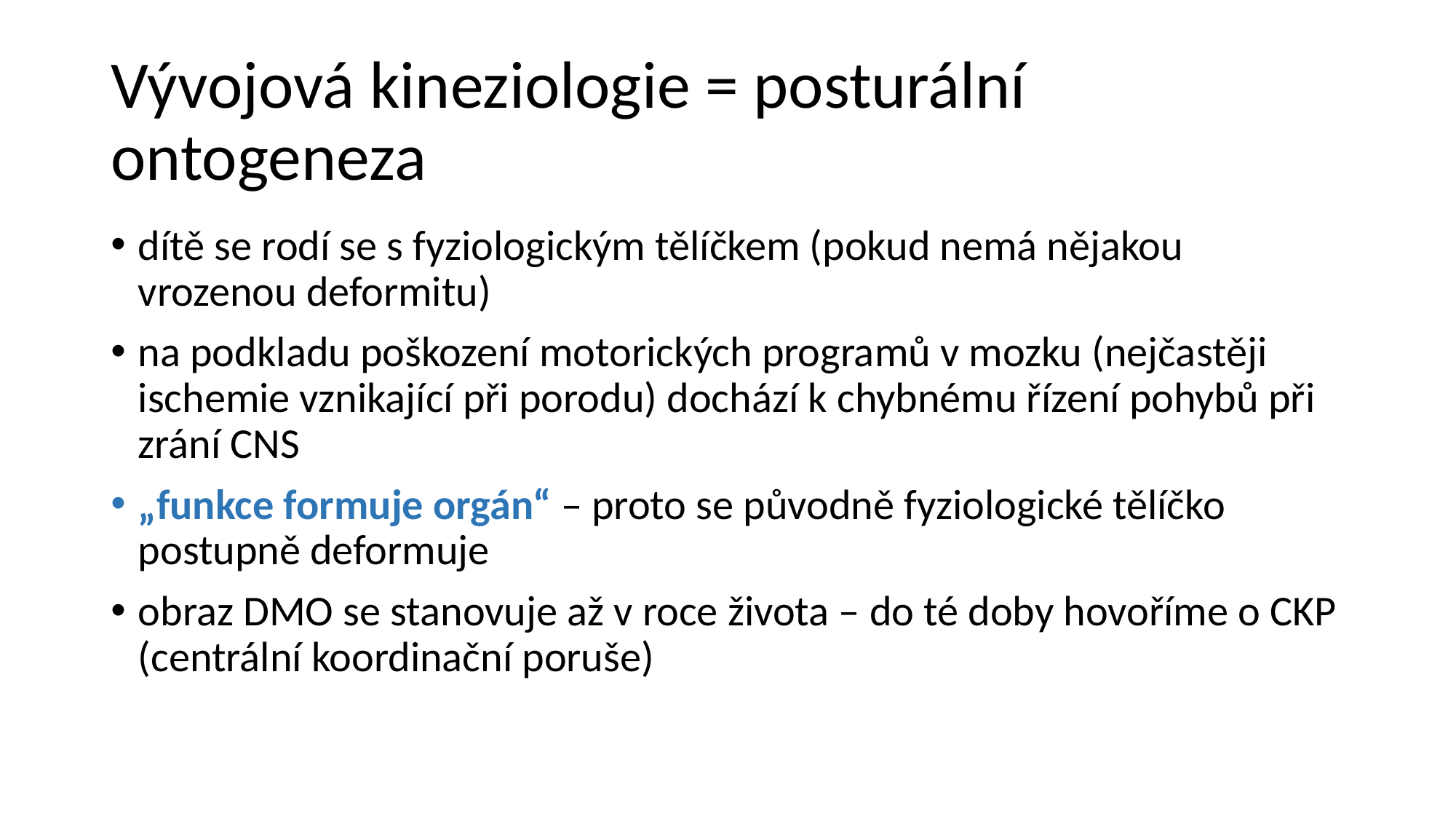

# Vývojová kineziologie = posturální ontogeneza
dítě se rodí se s fyziologickým tělíčkem (pokud nemá nějakou vrozenou deformitu)
na podkladu poškození motorických programů v mozku (nejčastěji ischemie vznikající při porodu) dochází k chybnému řízení pohybů při zrání CNS
„funkce formuje orgán“ – proto se původně fyziologické tělíčko postupně deformuje
obraz DMO se stanovuje až v roce života – do té doby hovoříme o CKP (centrální koordinační poruše)